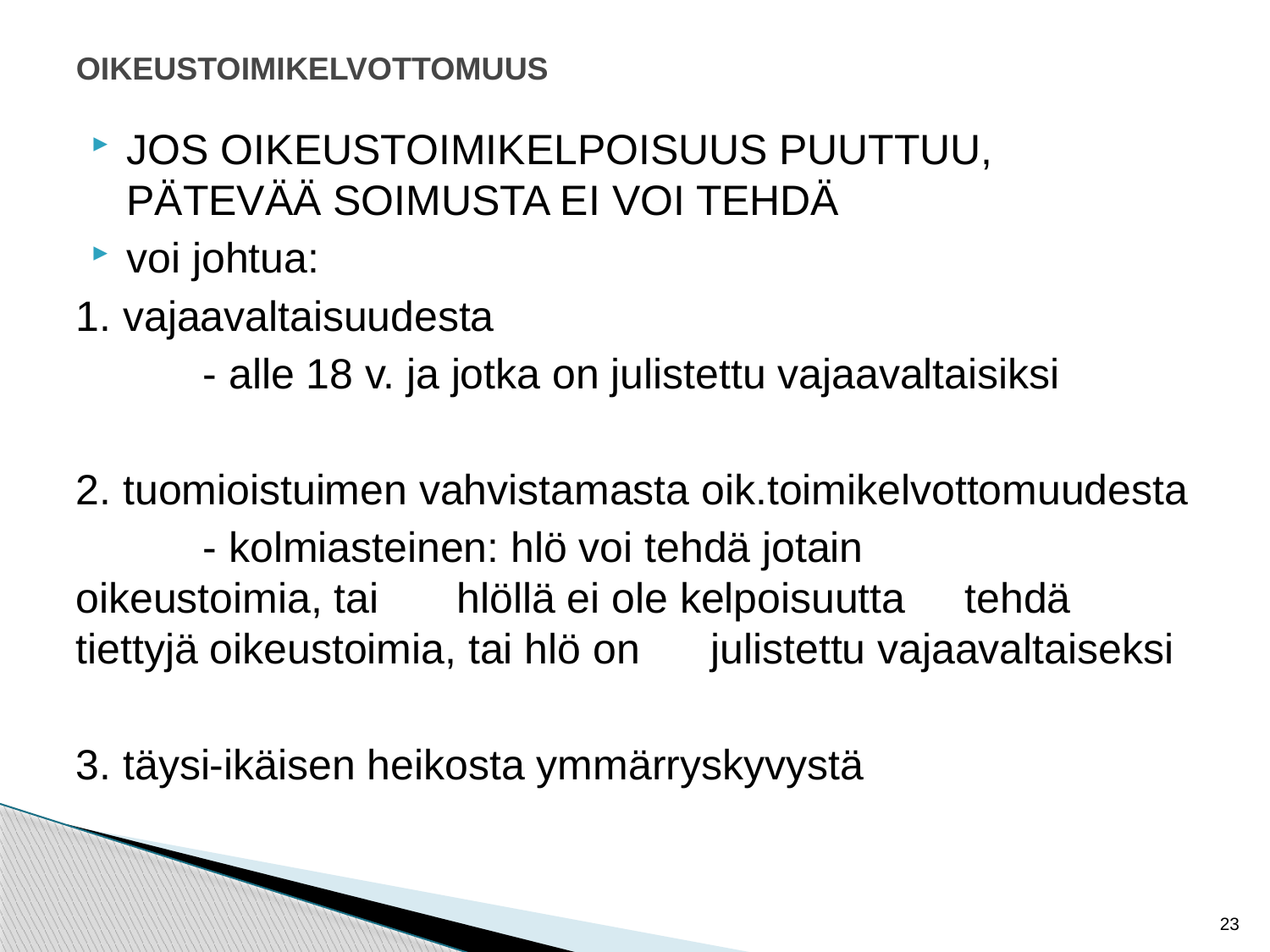

# OIKEUSTOIMIKELVOTTOMUUS
JOS OIKEUSTOIMIKELPOISUUS PUUTTUU, PÄTEVÄÄ SOIMUSTA EI VOI TEHDÄ
voi johtua:
1. vajaavaltaisuudesta
	- alle 18 v. ja jotka on julistettu vajaavaltaisiksi

2. tuomioistuimen vahvistamasta oik.toimikelvottomuudesta
	- kolmiasteinen: hlö voi tehdä jotain 	oikeustoimia, tai 	hlöllä ei ole kelpoisuutta 	tehdä tiettyjä oikeustoimia, tai hlö on 	julistettu vajaavaltaiseksi

3. täysi-ikäisen heikosta ymmärryskyvystä

23